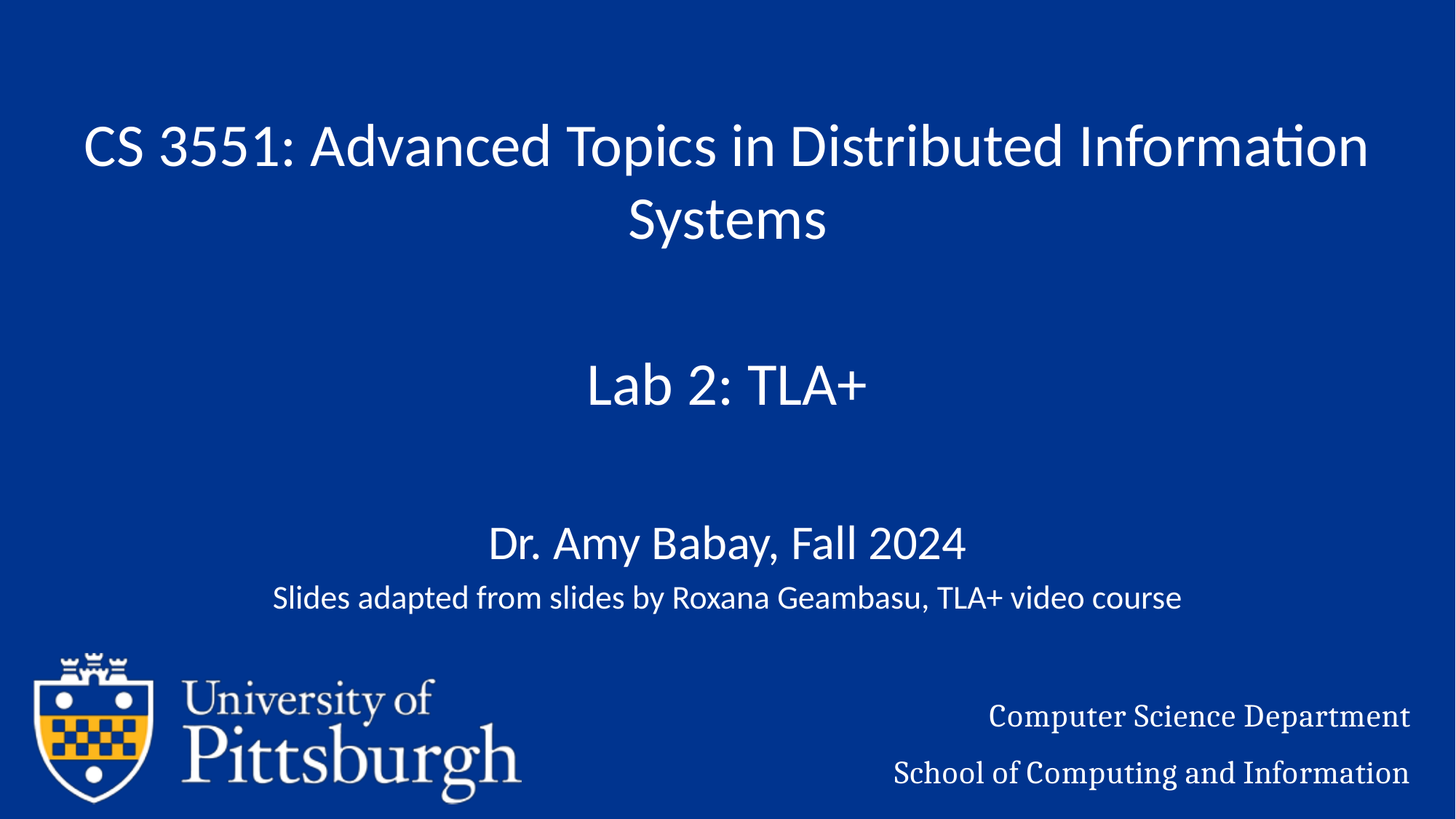

# CS 3551: Advanced Topics in Distributed Information Systems
Lab 2: TLA+
Dr. Amy Babay, Fall 2024
Slides adapted from slides by Roxana Geambasu, TLA+ video course